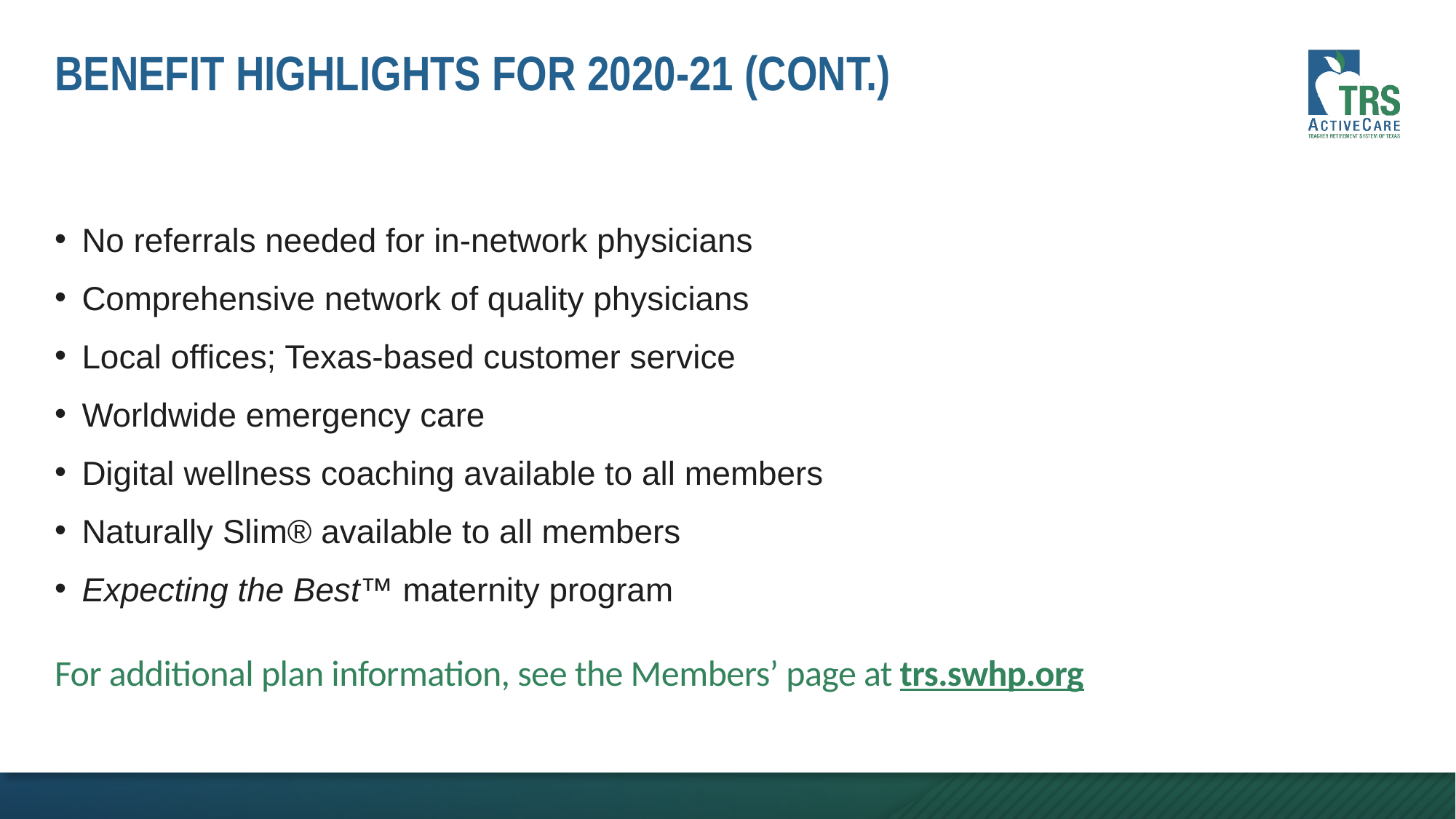

# Benefit Highlights for 2020-21 (Cont.)
No referrals needed for in-network physicians
Comprehensive network of quality physicians
Local offices; Texas-based customer service
Worldwide emergency care
Digital wellness coaching available to all members
Naturally Slim® available to all members
Expecting the Best™ maternity program
For additional plan information, see the Members’ page at trs.swhp.org